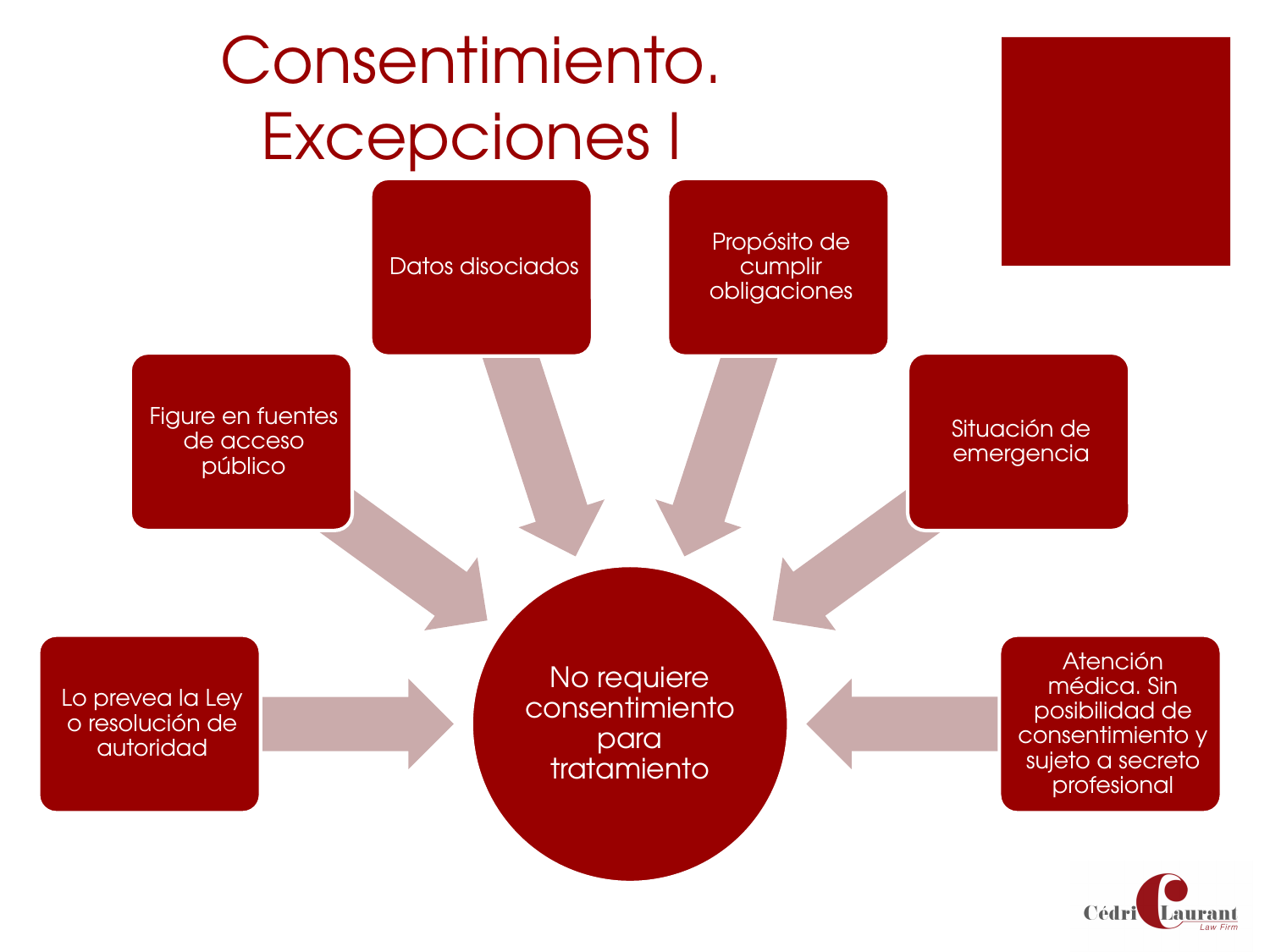

# Consentimiento. Excepciones I
No requiere consentimiento para tratamiento
Lo prevea la Ley o resolución de autoridad
Figure en fuentes de acceso público
Datos disociados
Propósito de cumplir obligaciones
Situación de emergencia
Atención médica. Sin posibilidad de consentimiento y sujeto a secreto profesional